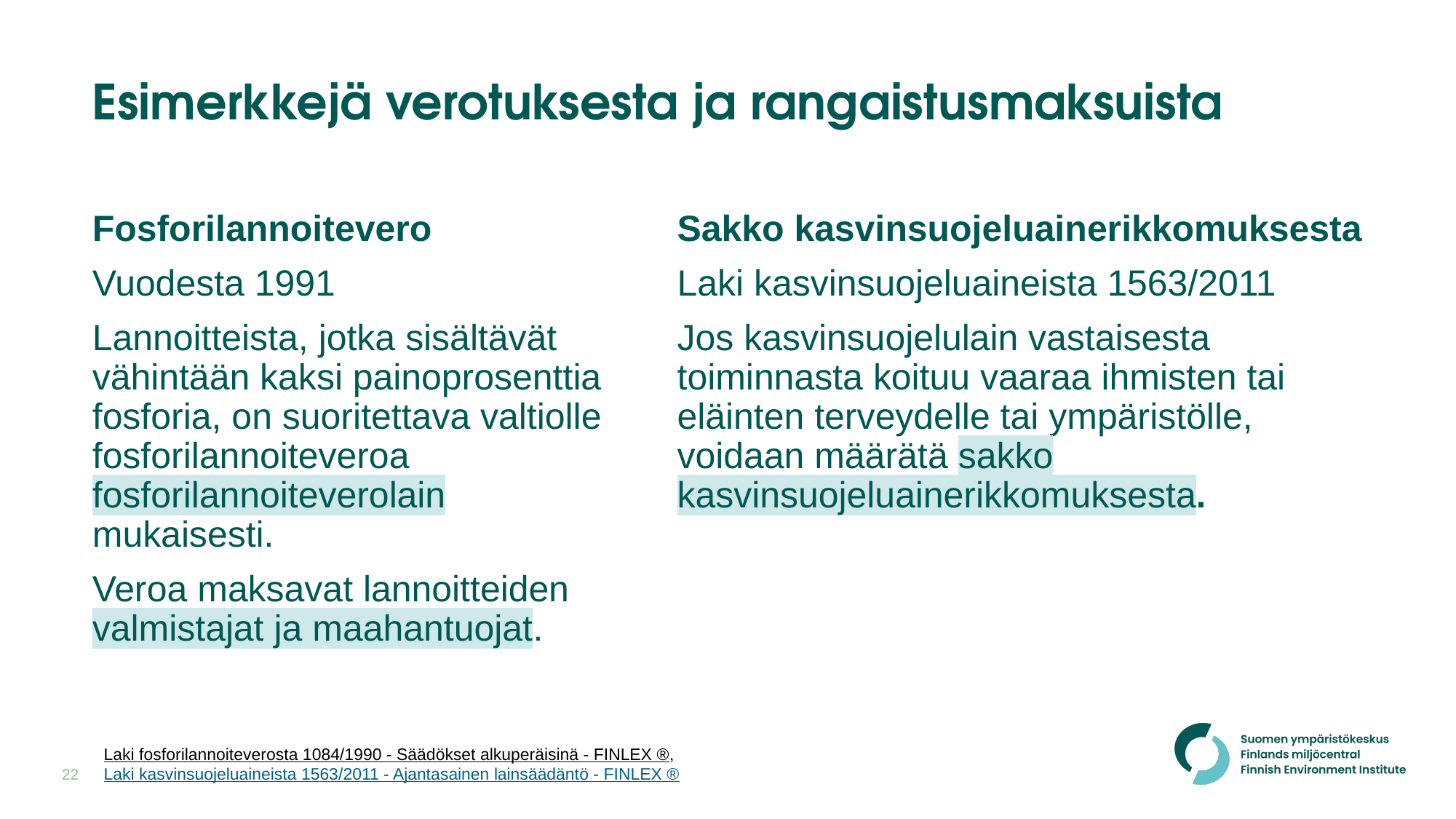

# Esimerkkejä verotuksesta ja rangaistusmaksuista
Fosforilannoitevero
Vuodesta 1991
Lannoitteista, jotka sisältävät vähintään kaksi painoprosenttia fosforia, on suoritettava valtiolle fosforilannoiteveroa fosforilannoiteverolain mukaisesti.
Veroa maksavat lannoitteiden valmistajat ja maahantuojat.
Sakko kasvinsuojeluainerikkomuksesta
Laki kasvinsuojeluaineista 1563/2011
Jos kasvinsuojelulain vastaisesta toiminnasta koituu vaaraa ihmisten tai eläinten terveydelle tai ympäristölle, voidaan määrätä sakko kasvinsuojeluainerikkomuksesta.
Laki fosforilannoiteverosta 1084/1990 - Säädökset alkuperäisinä - FINLEX ®, Laki kasvinsuojeluaineista 1563/2011 - Ajantasainen lainsäädäntö - FINLEX ®